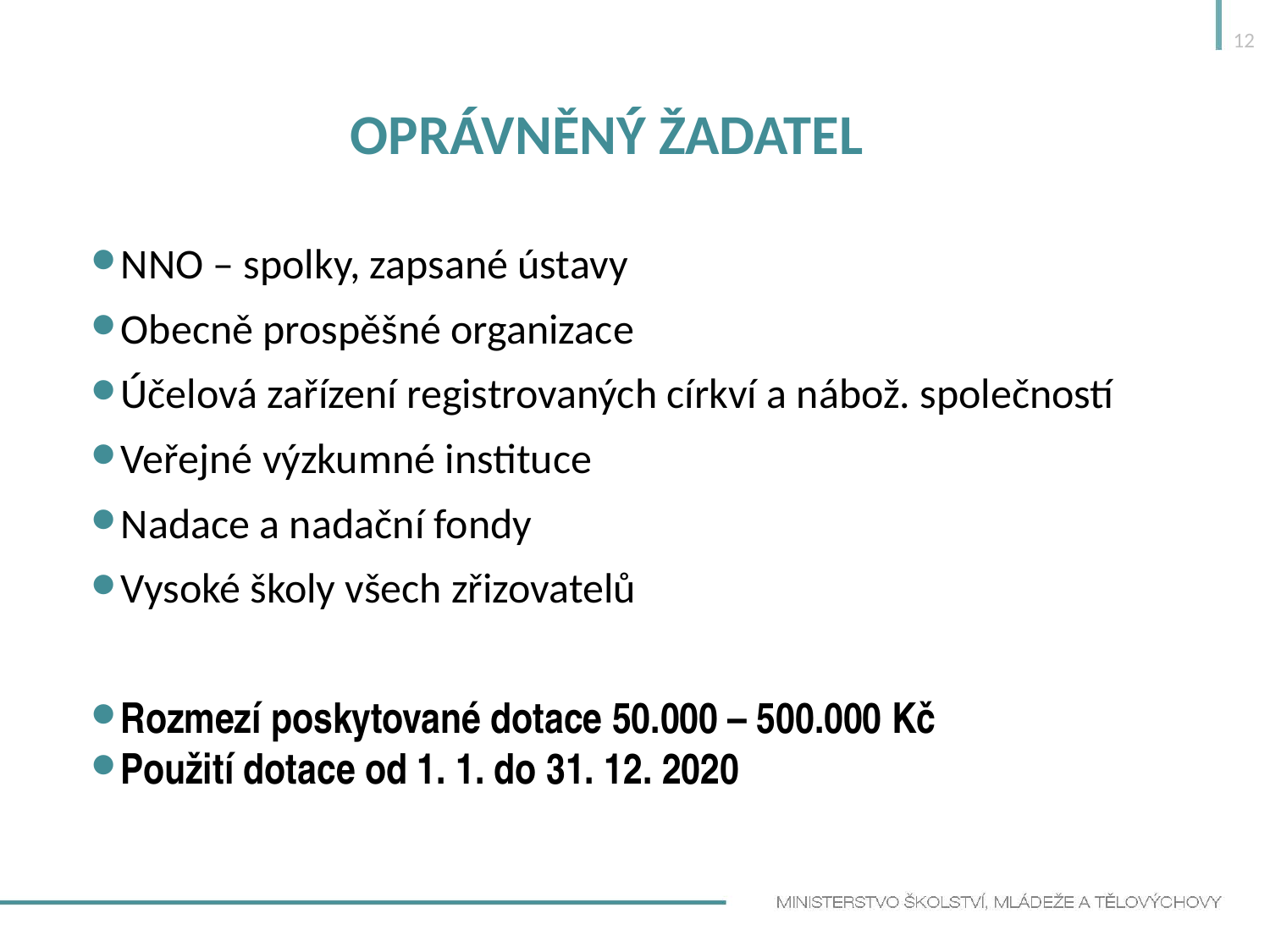

12
# Oprávněný žadatel
NNO – spolky, zapsané ústavy
Obecně prospěšné organizace
Účelová zařízení registrovaných církví a nábož. společností
Veřejné výzkumné instituce
Nadace a nadační fondy
Vysoké školy všech zřizovatelů

Rozmezí poskytované dotace 50.000 – 500.000 Kč
Použití dotace od 1. 1. do 31. 12. 2020